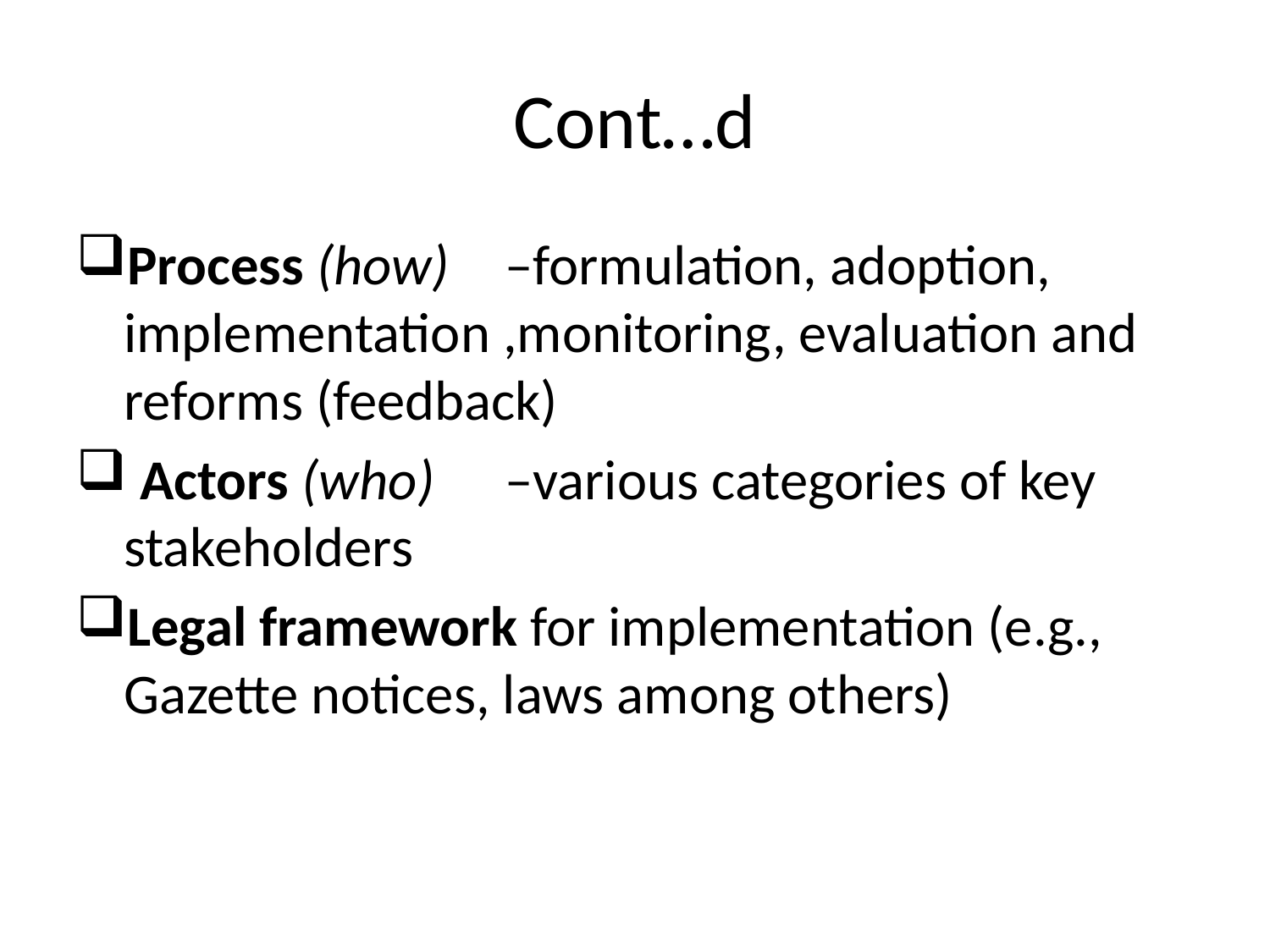

# Cont…d
Process (how)	–formulation, adoption, implementation ,monitoring, evaluation and reforms (feedback)
 Actors (who)	–various categories of key stakeholders
Legal framework for implementation (e.g., Gazette notices, laws among others)